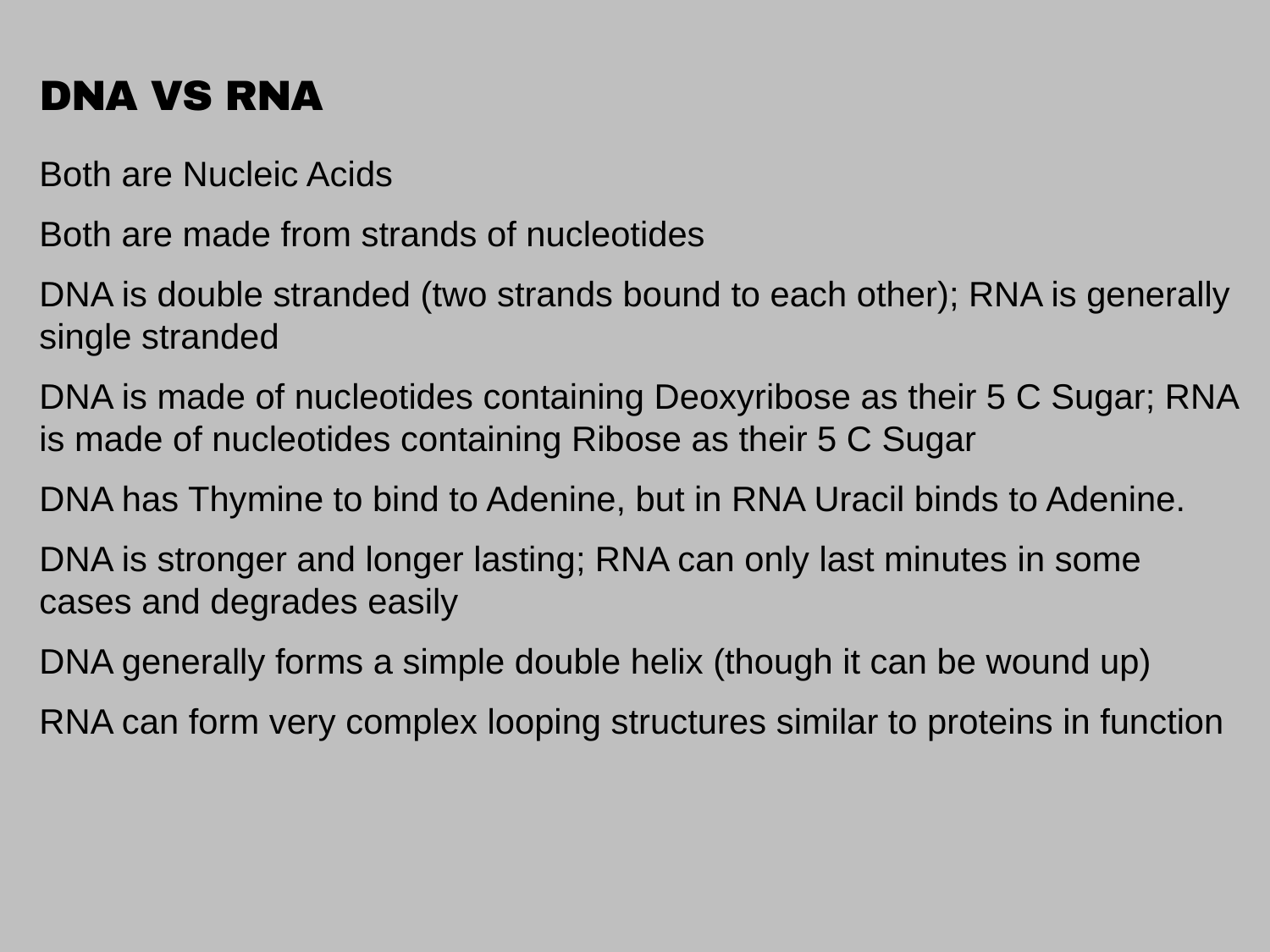

# DNA vs RNA
Both are Nucleic Acids
Both are made from strands of nucleotides
DNA is double stranded (two strands bound to each other); RNA is generally single stranded
DNA is made of nucleotides containing Deoxyribose as their 5 C Sugar; RNA is made of nucleotides containing Ribose as their 5 C Sugar
DNA has Thymine to bind to Adenine, but in RNA Uracil binds to Adenine.
DNA is stronger and longer lasting; RNA can only last minutes in some cases and degrades easily
DNA generally forms a simple double helix (though it can be wound up)
RNA can form very complex looping structures similar to proteins in function